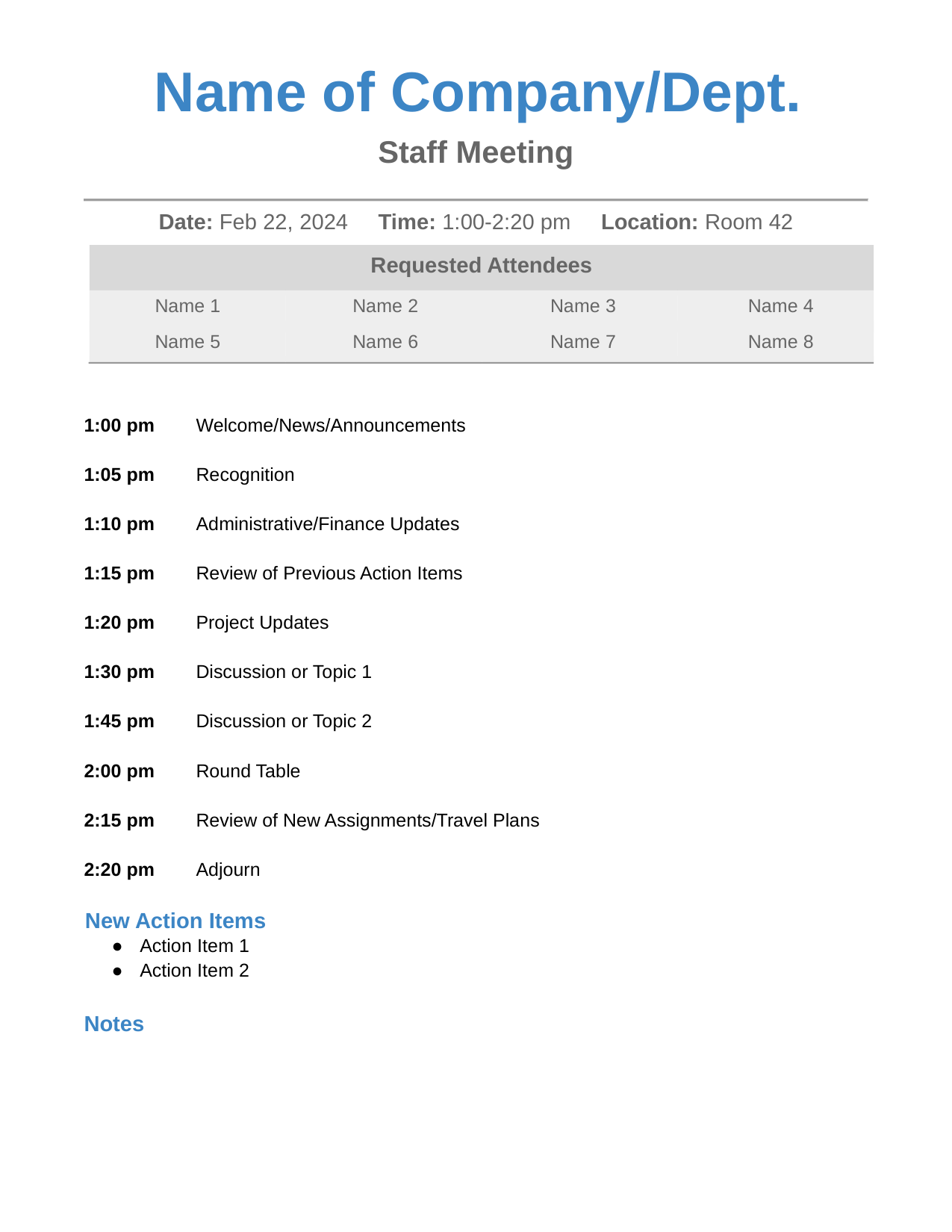

Name of Company/Dept.
Staff Meeting

Date: Feb 22, 2024
Time: 1:00-2:20 pm
Location: Room 42

Requested Attendees

Name 1                         Name 2                         Name 3                         Name 4
Name 5                         Name 6                         Name 7                         Name 8

1:00 pm
Welcome/News/Announcements
1:05 pm
Recognition
1:10 pm
Administrative/Finance Updates
1:15 pm
Review of Previous Action Items
1:20 pm
Project Updates
1:30 pm
Discussion or Topic 1
1:45 pm
Discussion or Topic 2
2:00 pm
Round Table
2:15 pm
Review of New Assignments/Travel Plans
2:20 pm
Adjourn
New Action Items
●   Action Item 1
●   Action Item 2
Notes